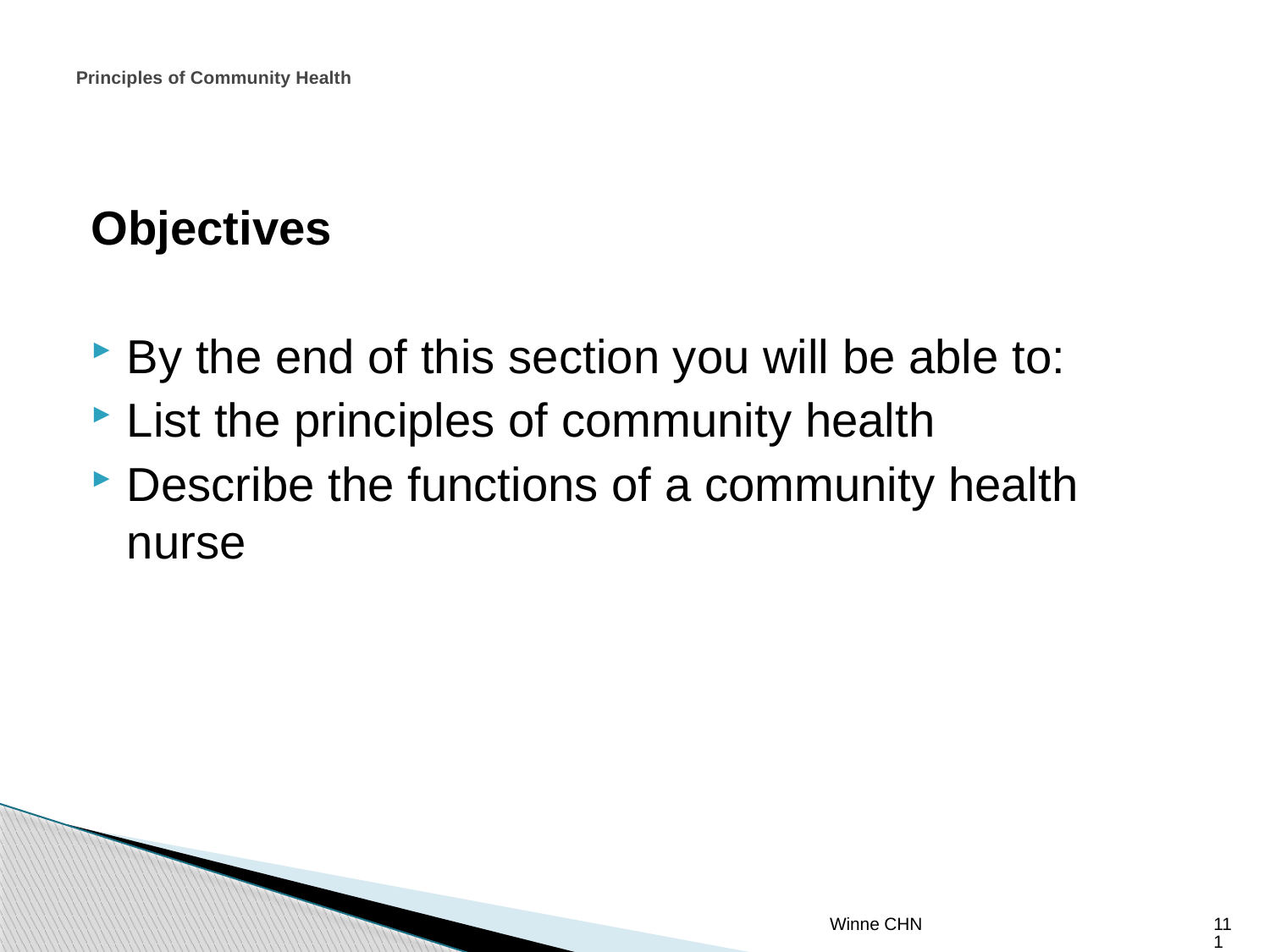

# Principles of Community Health

Objectives

By the end of this section you will be able to:
List the principles of community health
Describe the functions of a community health nurse

Winne CHN
111